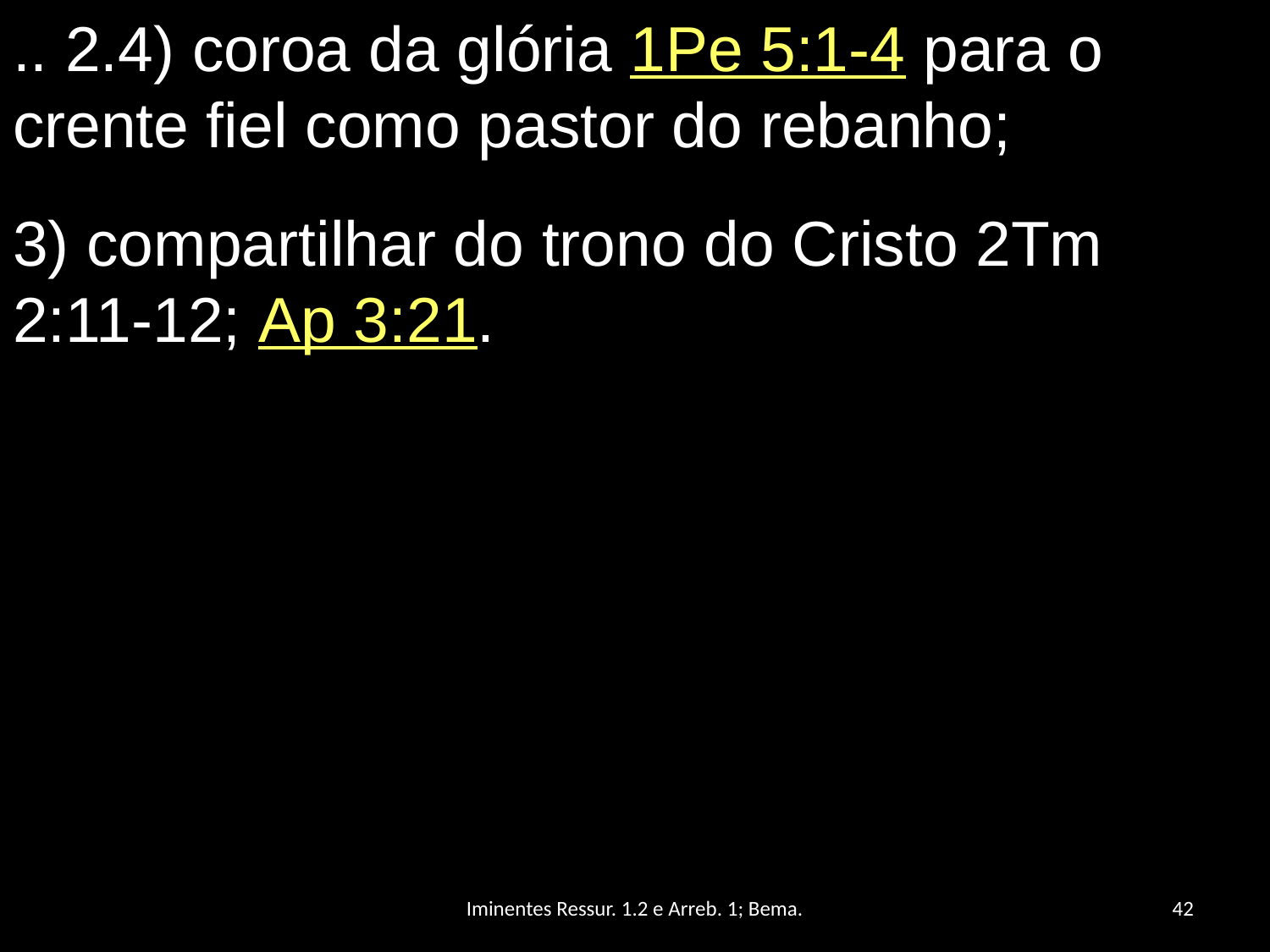

.. 2.4) coroa da glória 1Pe 5:1-4 para o crente fiel como pastor do rebanho;
3) compartilhar do trono do Cristo 2Tm 2:11-12; Ap 3:21.
Iminentes Ressur. 1.2 e Arreb. 1; Bema.
42